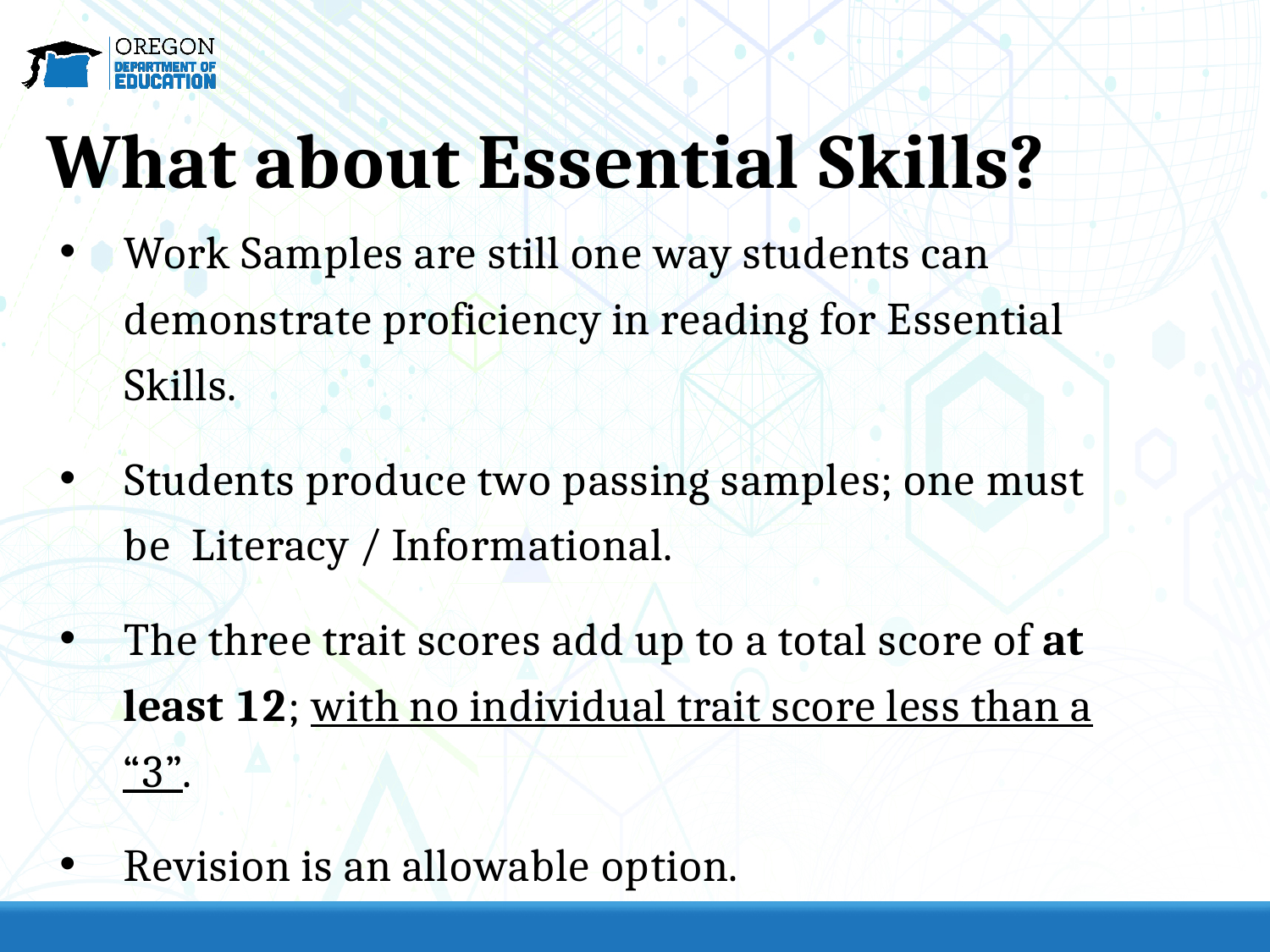

What about Essential Skills?
Work Samples are still one way students can demonstrate proficiency in reading for Essential Skills.
Students produce two passing samples; one must be  Literacy / Informational.
The three trait scores add up to a total score of at least 12; with no individual trait score less than a “3”.
Revision is an allowable option.